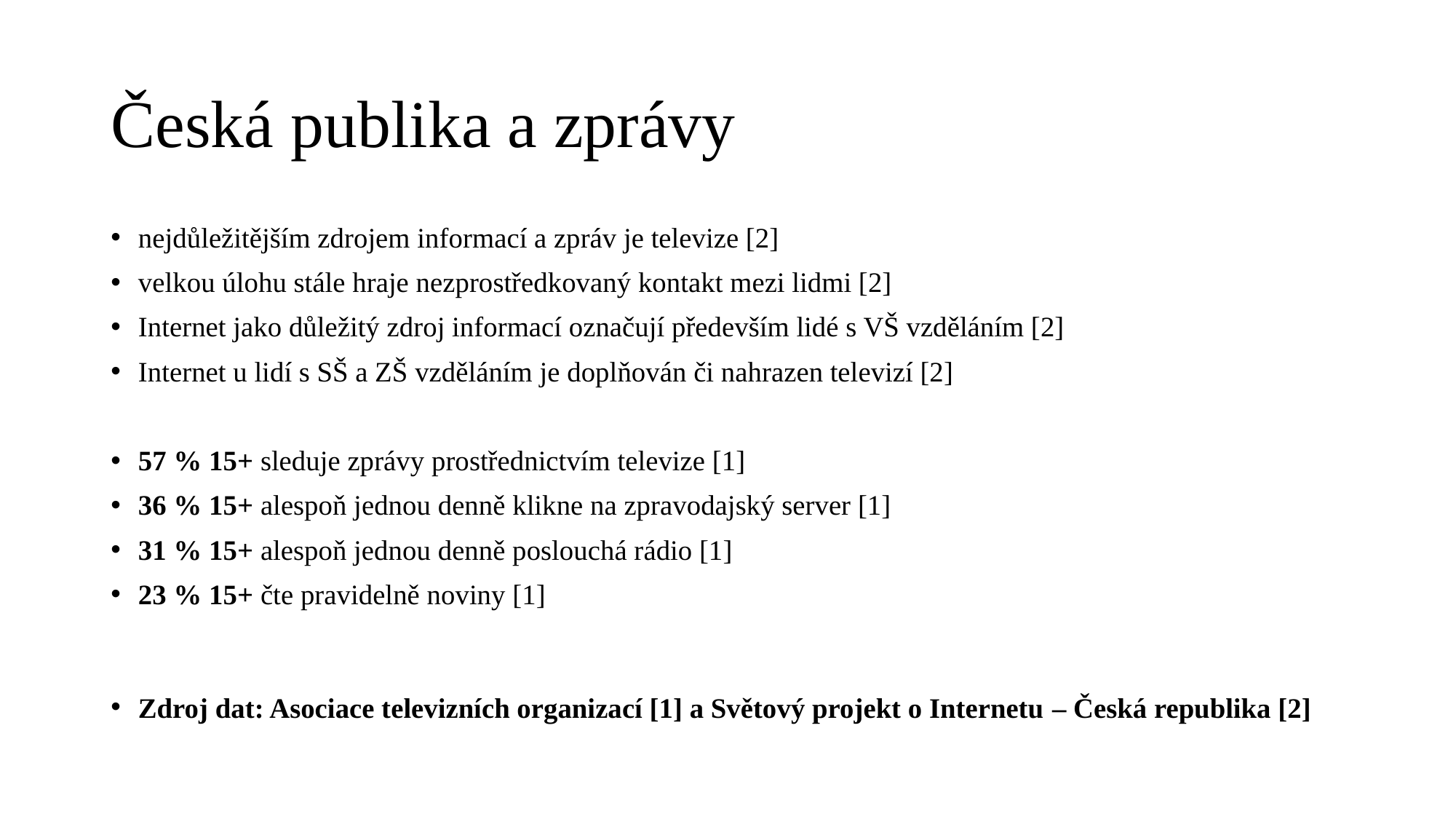

# Česká publika a zprávy
nejdůležitějším zdrojem informací a zpráv je televize [2]
velkou úlohu stále hraje nezprostředkovaný kontakt mezi lidmi [2]
Internet jako důležitý zdroj informací označují především lidé s VŠ vzděláním [2]
Internet u lidí s SŠ a ZŠ vzděláním je doplňován či nahrazen televizí [2]

57 % 15+ sleduje zprávy prostřednictvím televize [1]
36 % 15+ alespoň jednou denně klikne na zpravodajský server [1]
31 % 15+ alespoň jednou denně poslouchá rádio [1]
23 % 15+ čte pravidelně noviny [1]

Zdroj dat: Asociace televizních organizací [1] a Světový projekt o Internetu – Česká republika [2]